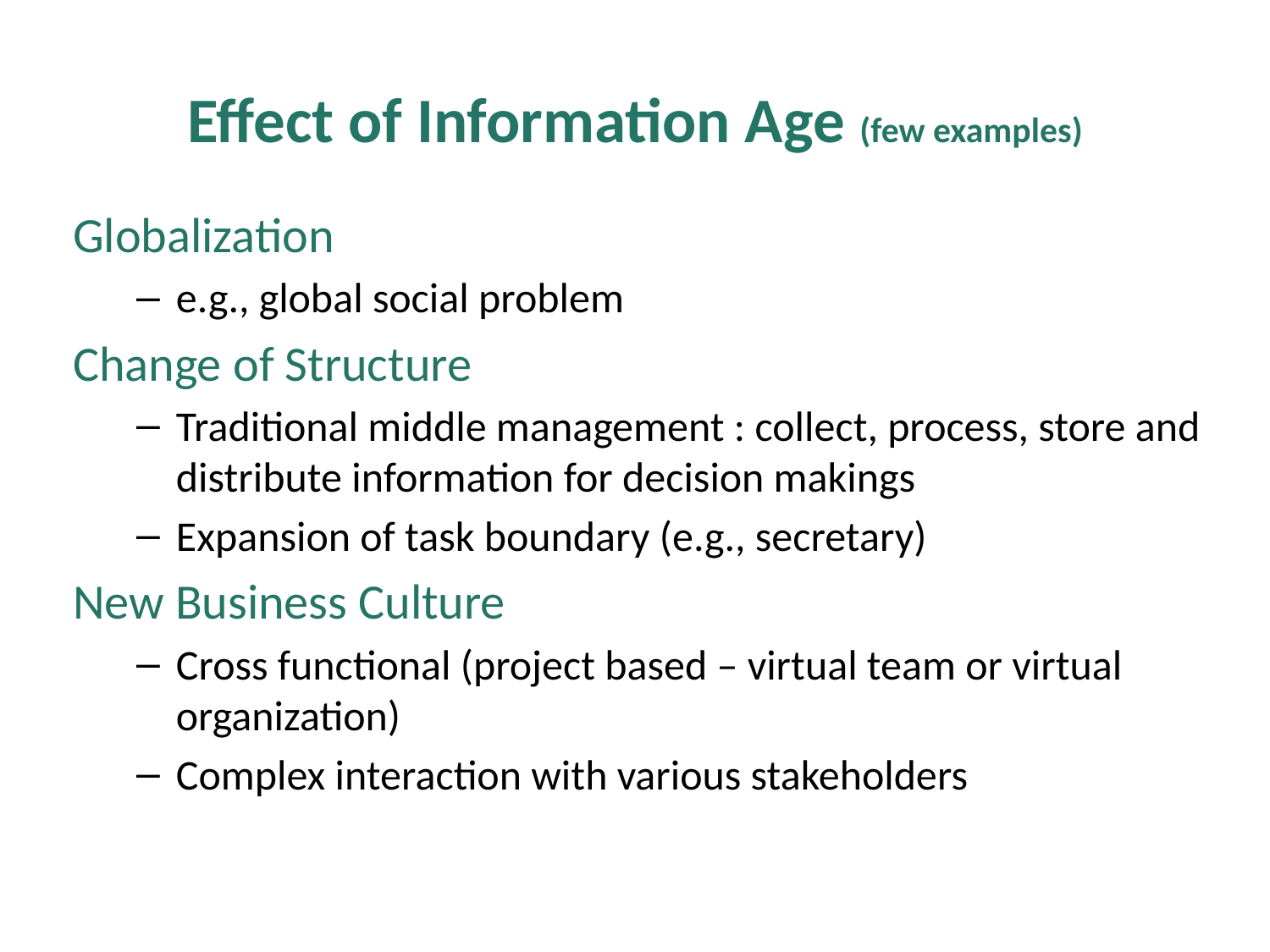

# Effect of Information Age (few examples)
Globalization
e.g., global social problem
Change of Structure
Traditional middle management : collect, process, store and distribute information for decision makings
Expansion of task boundary (e.g., secretary)
New Business Culture
Cross functional (project based – virtual team or virtual organization)
Complex interaction with various stakeholders